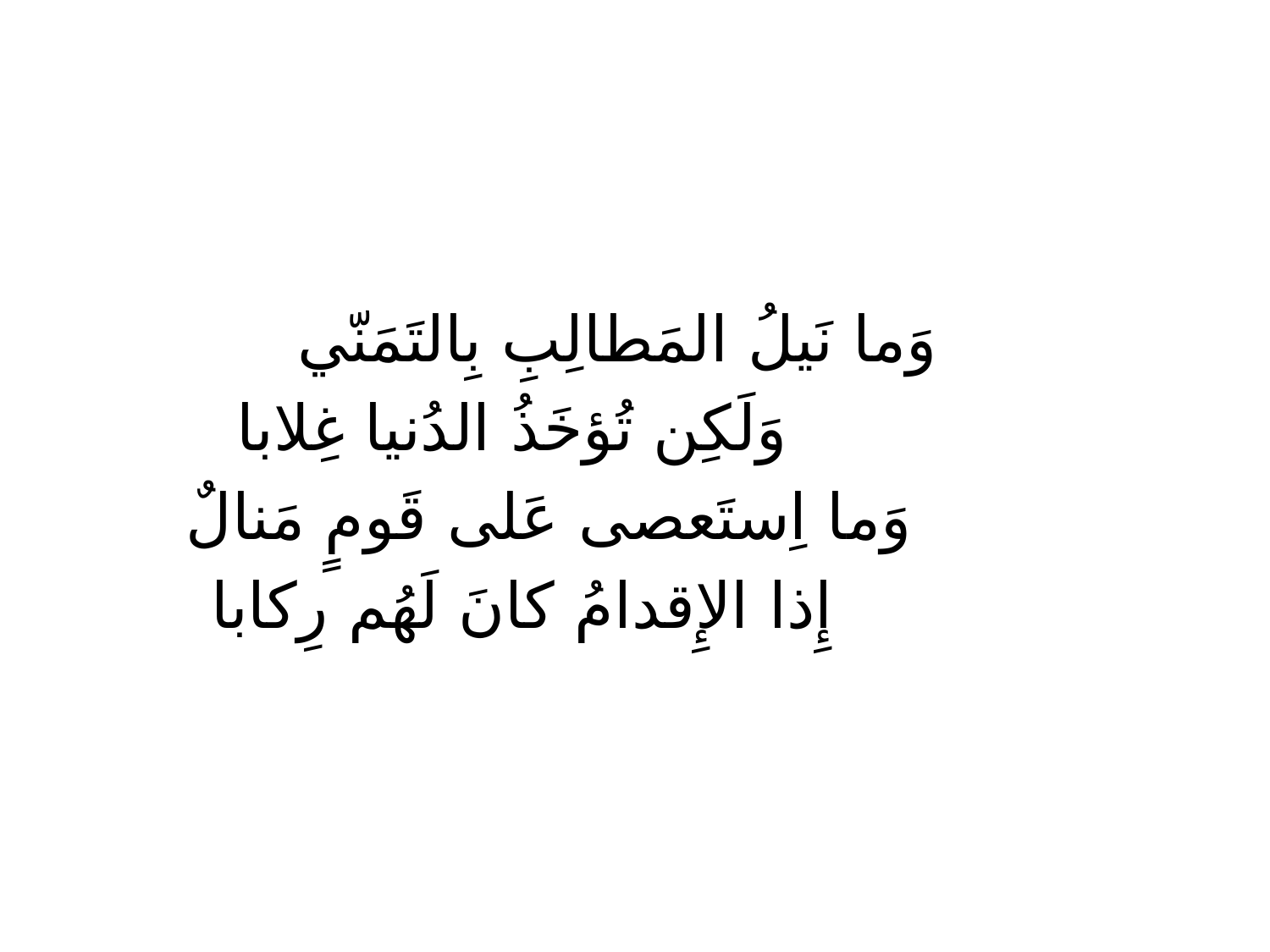

وَما نَيلُ المَطالِبِ بِالتَمَنّي
      وَلَكِن تُؤخَذُ الدُنيا غِلابا
           وَما اِستَعصى عَلى قَومٍ مَنالٌ
     إِذا الإِقدامُ كانَ لَهُم رِكابا